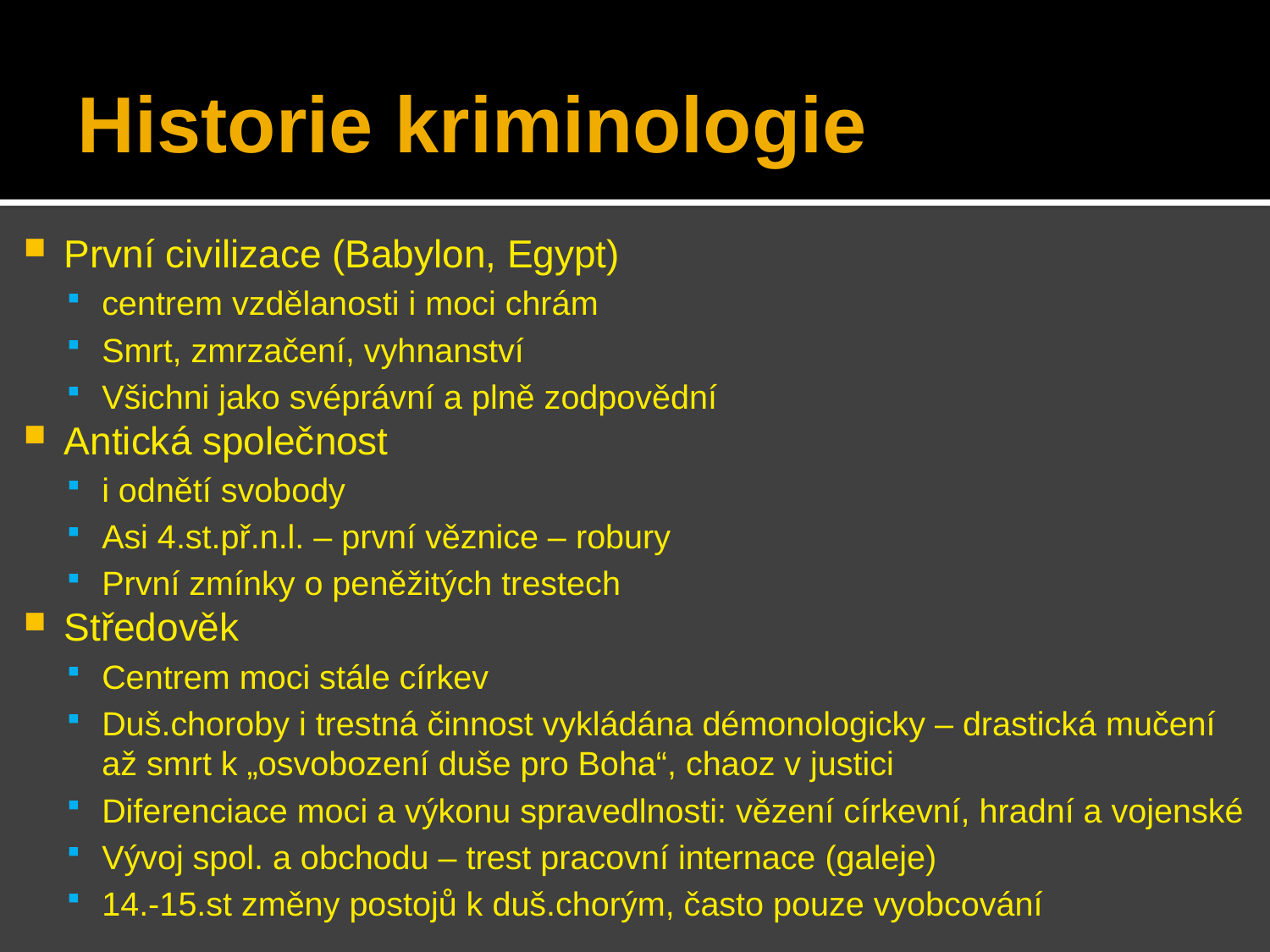

# Historie kriminologie
První civilizace (Babylon, Egypt)
centrem vzdělanosti i moci chrám
Smrt, zmrzačení, vyhnanství
Všichni jako svéprávní a plně zodpovědní
Antická společnost
i odnětí svobody
Asi 4.st.př.n.l. – první věznice – robury
První zmínky o peněžitých trestech
Středověk
Centrem moci stále církev
Duš.choroby i trestná činnost vykládána démonologicky – drastická mučení až smrt k „osvobození duše pro Boha“, chaoz v justici
Diferenciace moci a výkonu spravedlnosti: vězení církevní, hradní a vojenské
Vývoj spol. a obchodu – trest pracovní internace (galeje)
14.-15.st změny postojů k duš.chorým, často pouze vyobcování